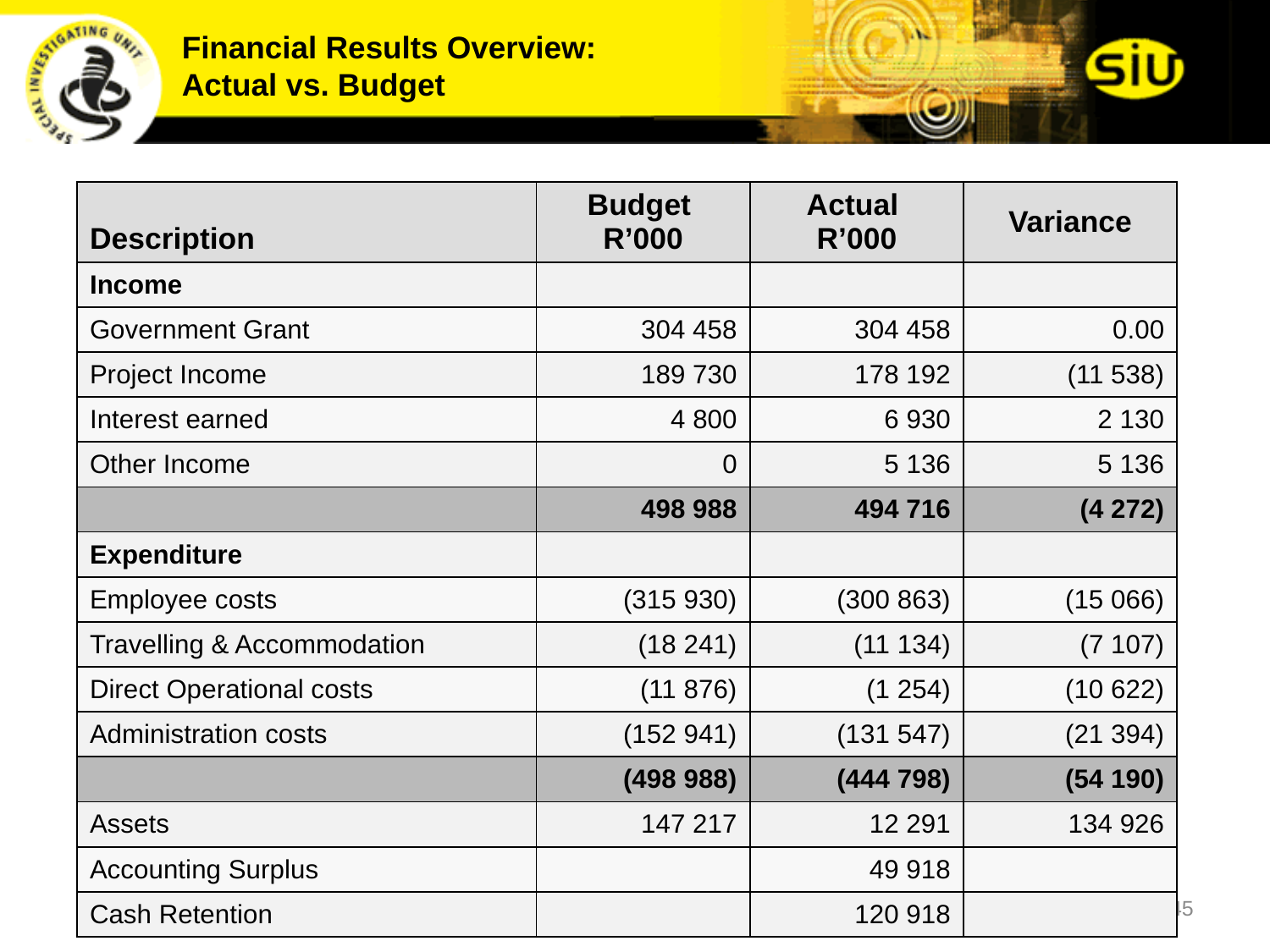

# Financial Results Overview: Actual vs. Budget
| Description | Budget R’000 | Actual R’000 | Variance |
| --- | --- | --- | --- |
| Income |  |  |  |
| Government Grant | 304 458 | 304 458 | 0.00 |
| Project Income | 189 730 | 178 192 | (11 538) |
| Interest earned | 4 800 | 6 930 | 2 130 |
| Other Income | 0 | 5 136 | 5 136 |
|  | 498 988 | 494 716 | (4 272) |
| Expenditure |  |  |  |
| Employee costs | (315 930) | (300 863) | (15 066) |
| Travelling & Accommodation | (18 241) | (11 134) | (7 107) |
| Direct Operational costs | (11 876) | (1 254) | (10 622) |
| Administration costs | (152 941) | (131 547) | (21 394) |
|  | (498 988) | (444 798) | (54 190) |
| Assets | 147 217 | 12 291 | 134 926 |
| Accounting Surplus |  | 49 918 |  |
| Cash Retention |  | 120 918 |  |
45